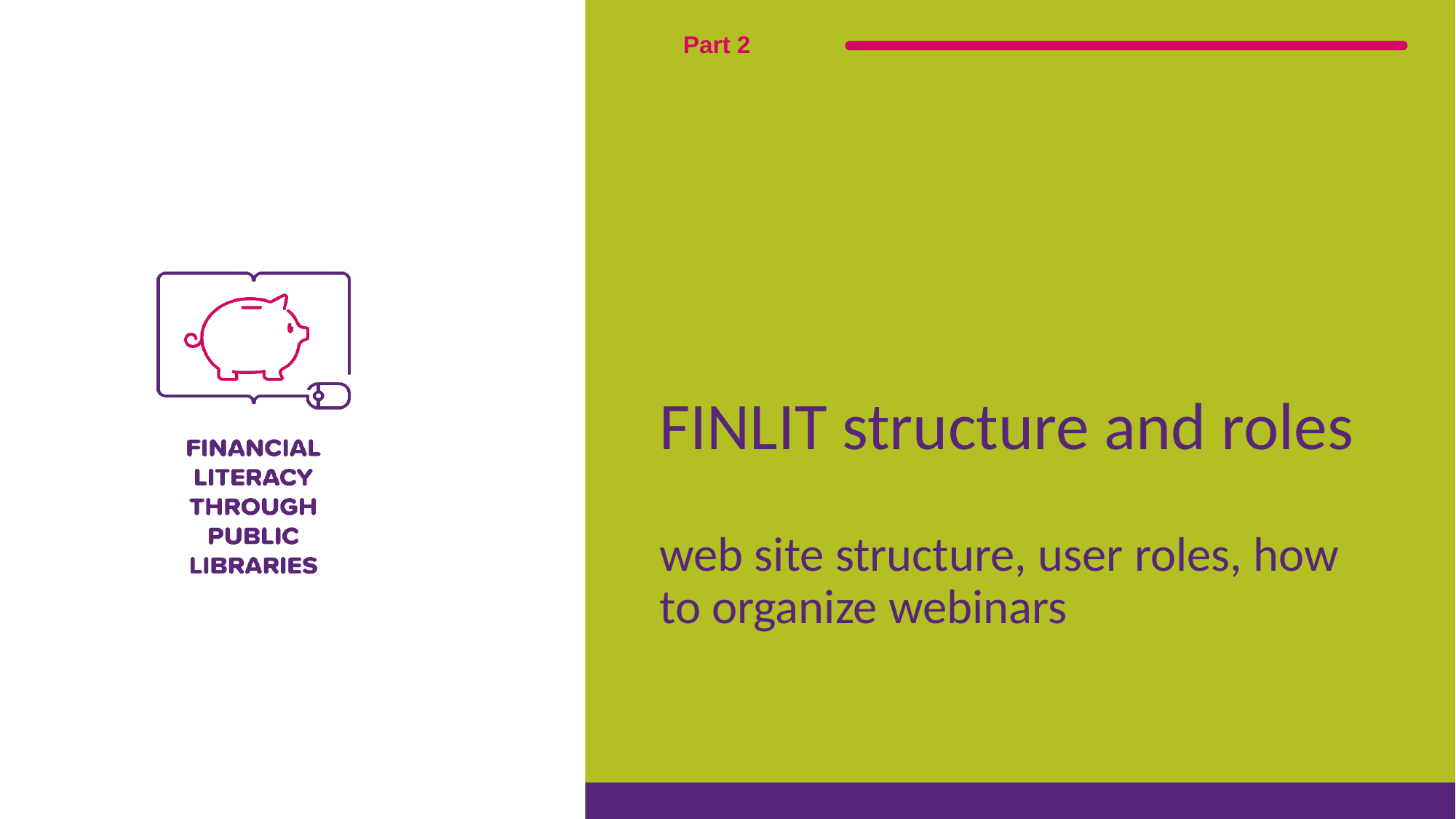

# FINLIT structure and roles web site structure, user roles, how to organize webinars